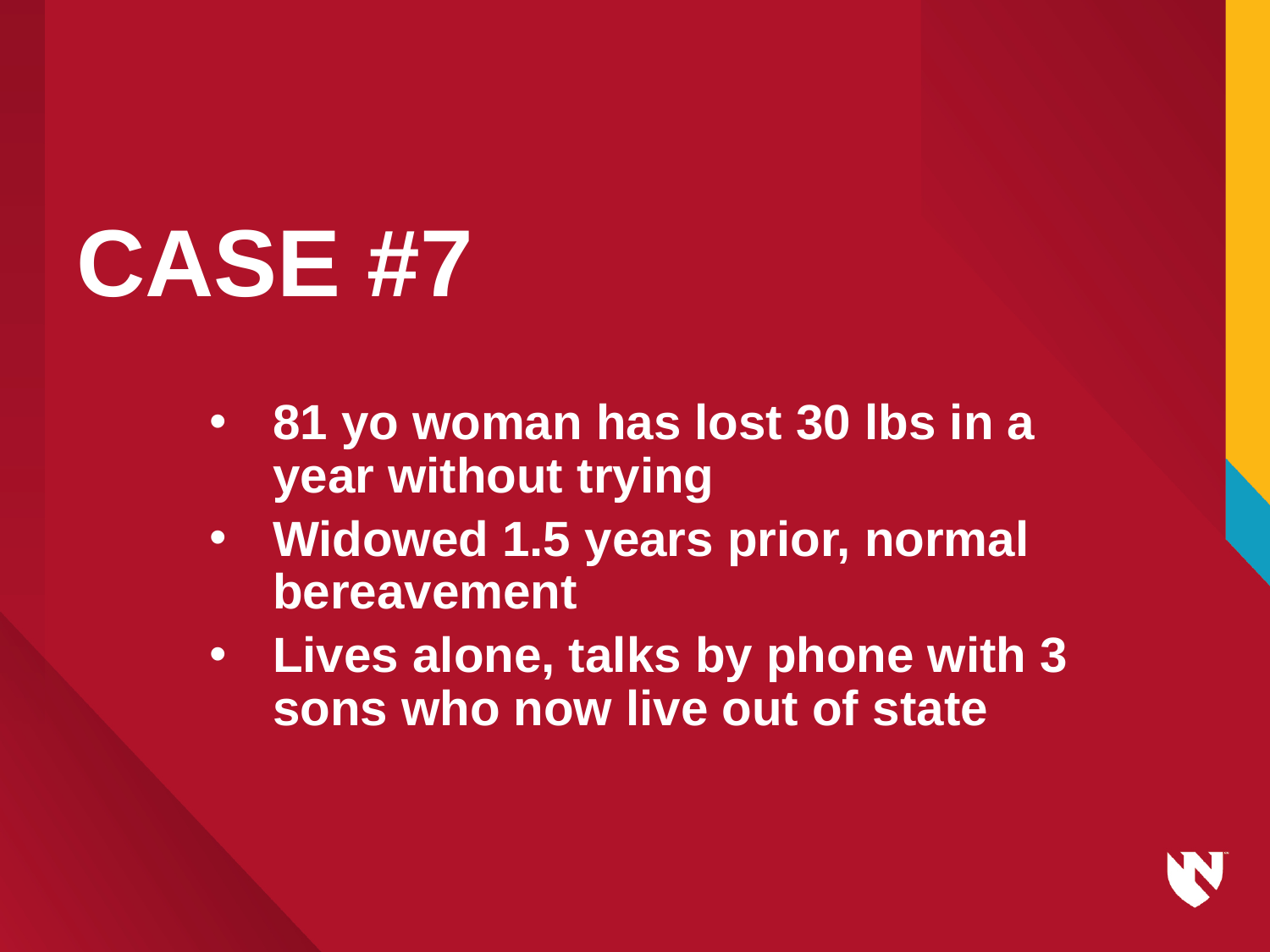

# CASE #7

81 yo woman has lost 30 lbs in a year without trying
Widowed 1.5 years prior, normal bereavement
Lives alone, talks by phone with 3 sons who now live out of state